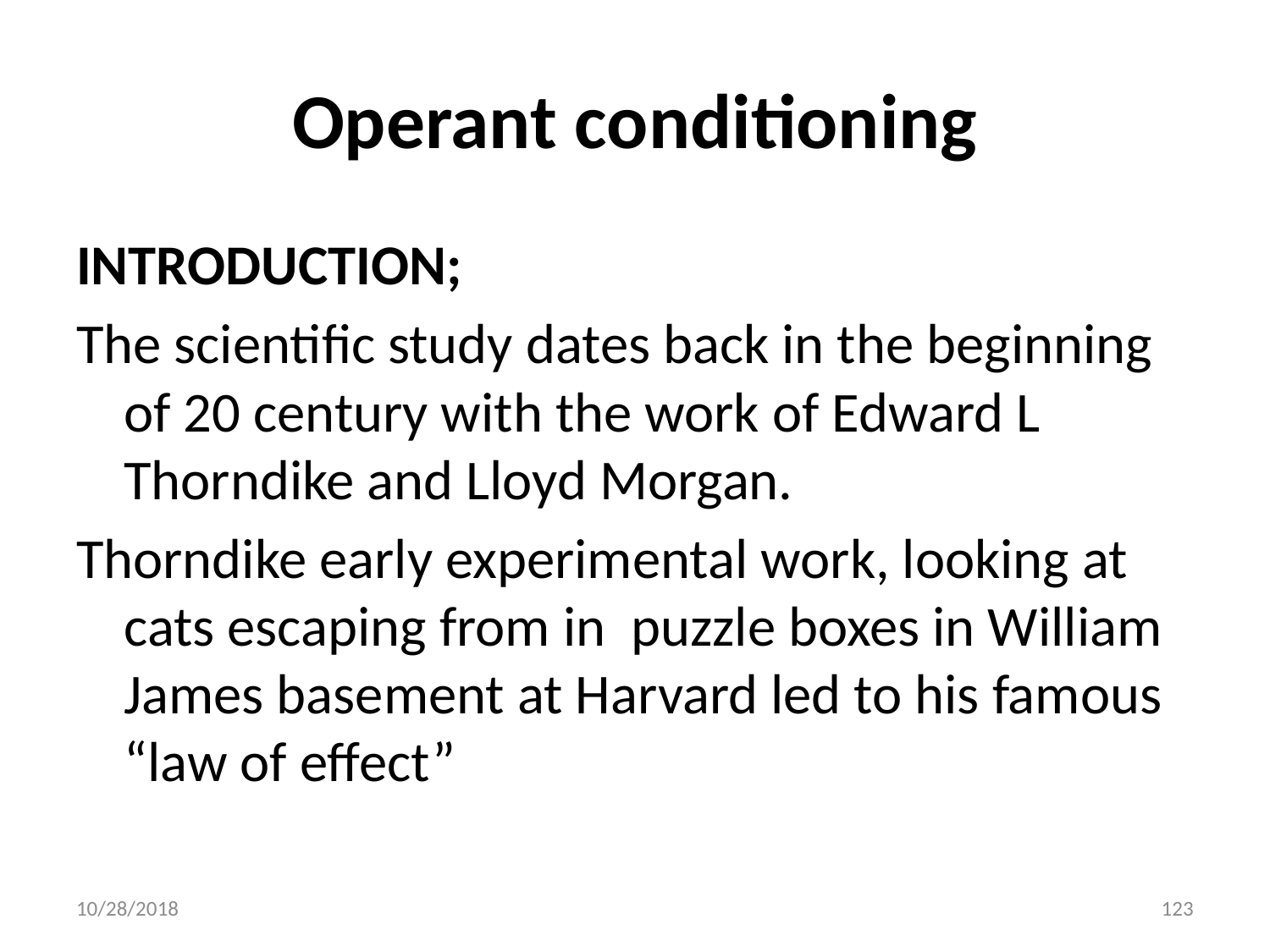

# Operant conditioning
INTRODUCTION;
The scientific study dates back in the beginning of 20 century with the work of Edward L Thorndike and Lloyd Morgan.
Thorndike early experimental work, looking at cats escaping from in  puzzle boxes in William James basement at Harvard led to his famous “law of effect”
10/28/2018
123